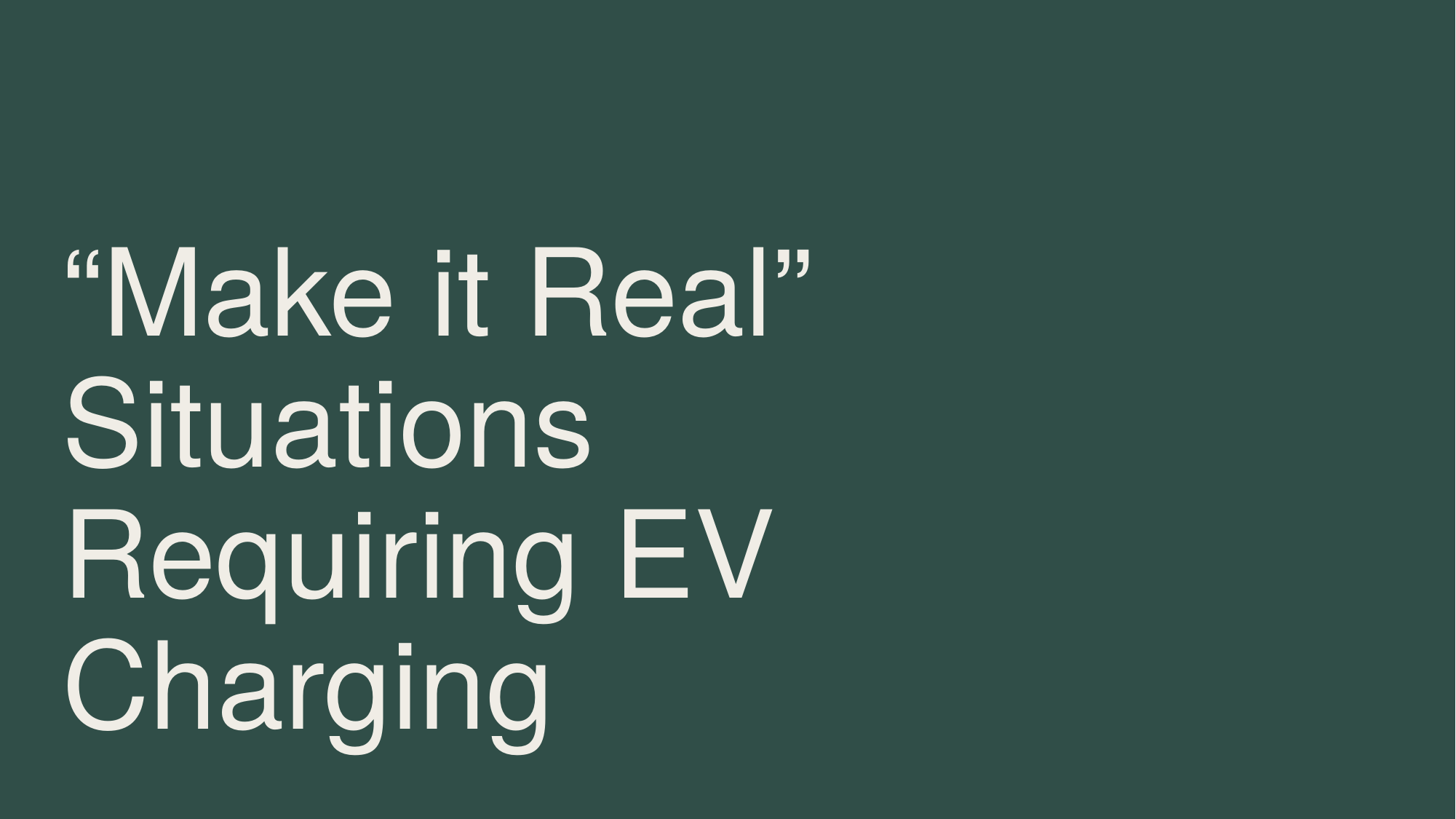

# “Make it Real” Situations Requiring EV Charging